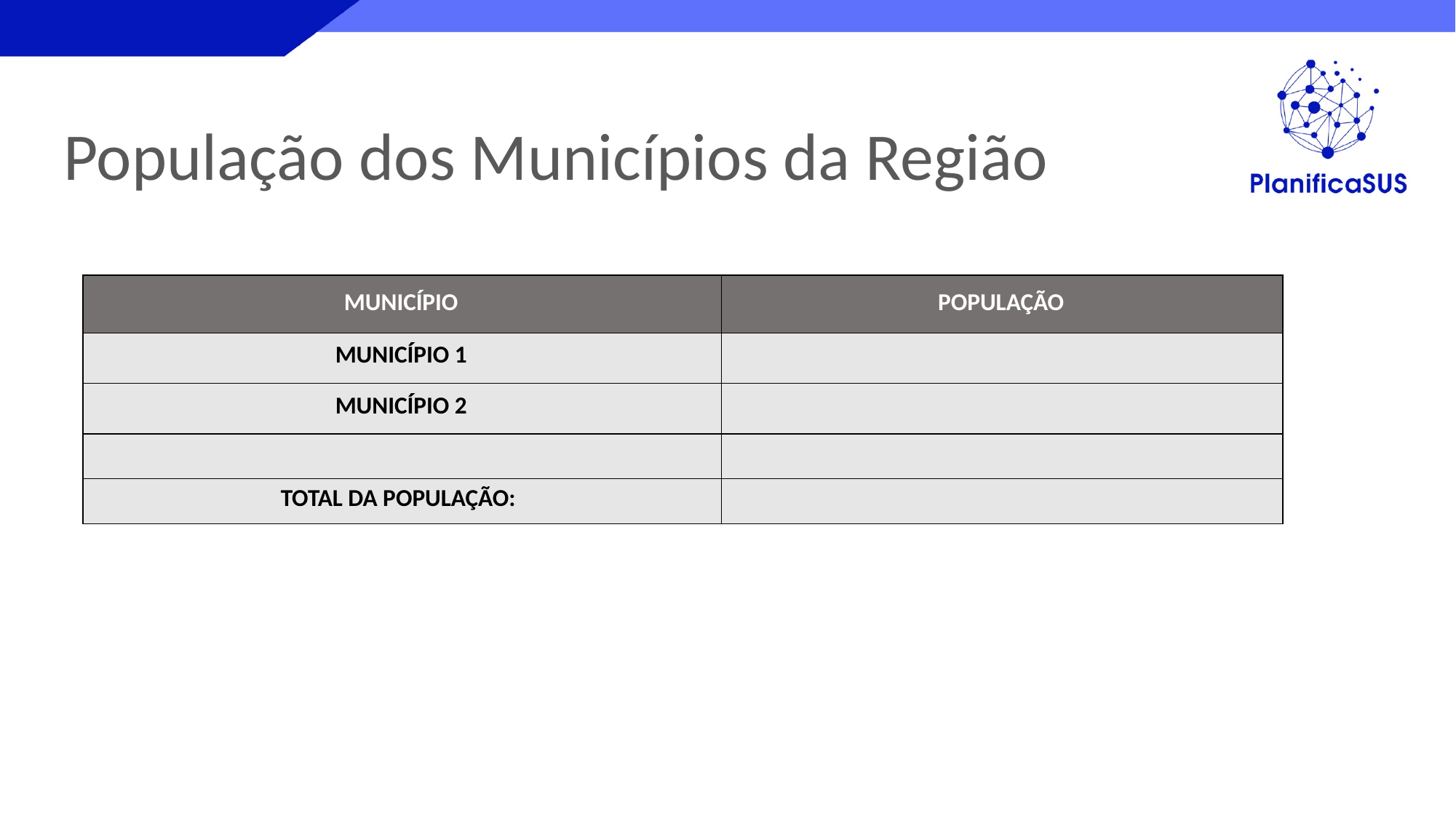

# População dos Municípios da Região
| MUNICÍPIO | POPULAÇÃO |
| --- | --- |
| MUNICÍPIO 1 |  |
| MUNICÍPIO 2 |  |
|  |  |
| TOTAL DA POPULAÇÃO: |  |